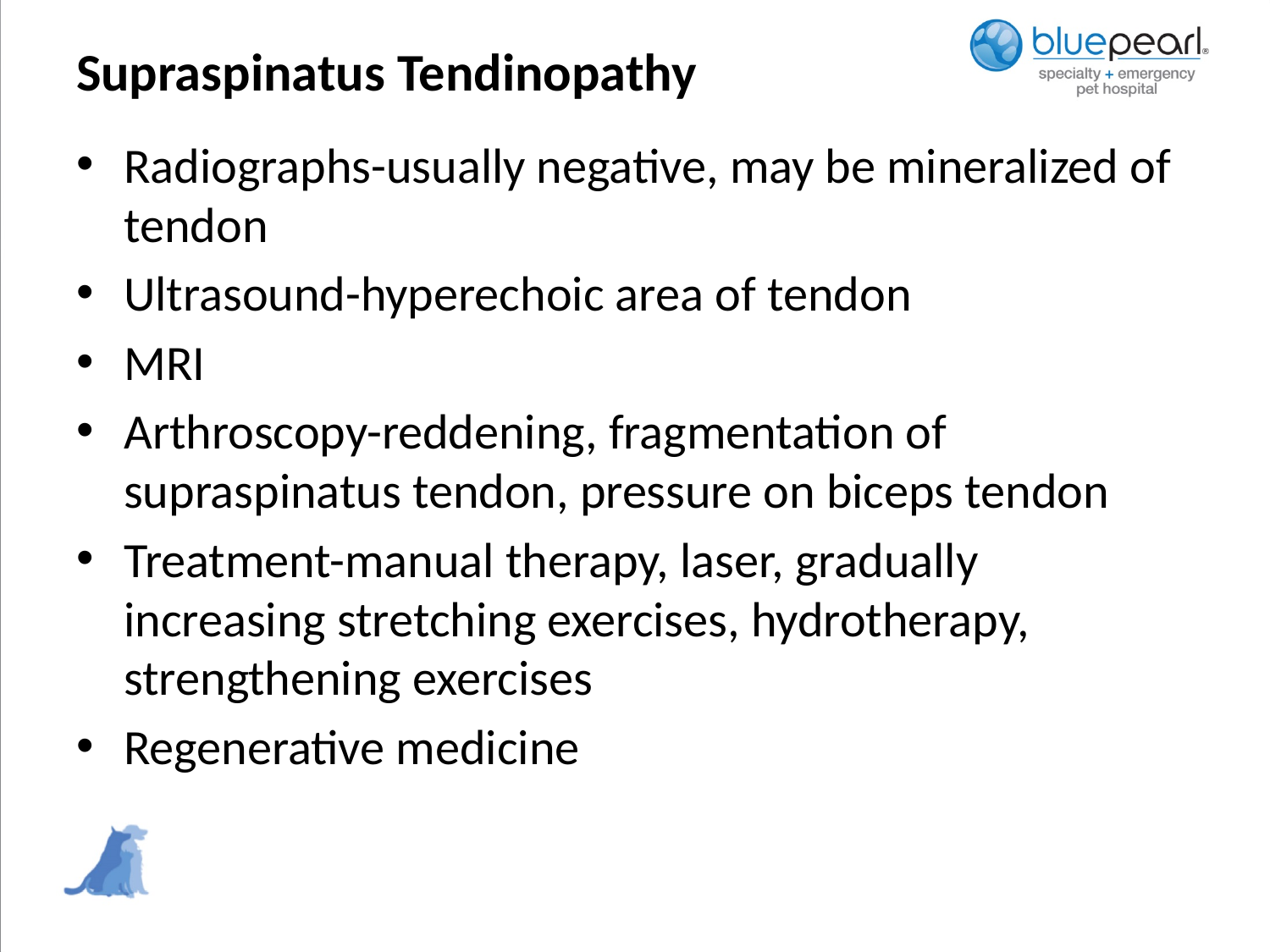

# Supraspinatus Tendinopathy
Radiographs-usually negative, may be mineralized of tendon
Ultrasound-hyperechoic area of tendon
MRI
Arthroscopy-reddening, fragmentation of supraspinatus tendon, pressure on biceps tendon
Treatment-manual therapy, laser, gradually  increasing stretching exercises, hydrotherapy, strengthening exercises
Regenerative medicine